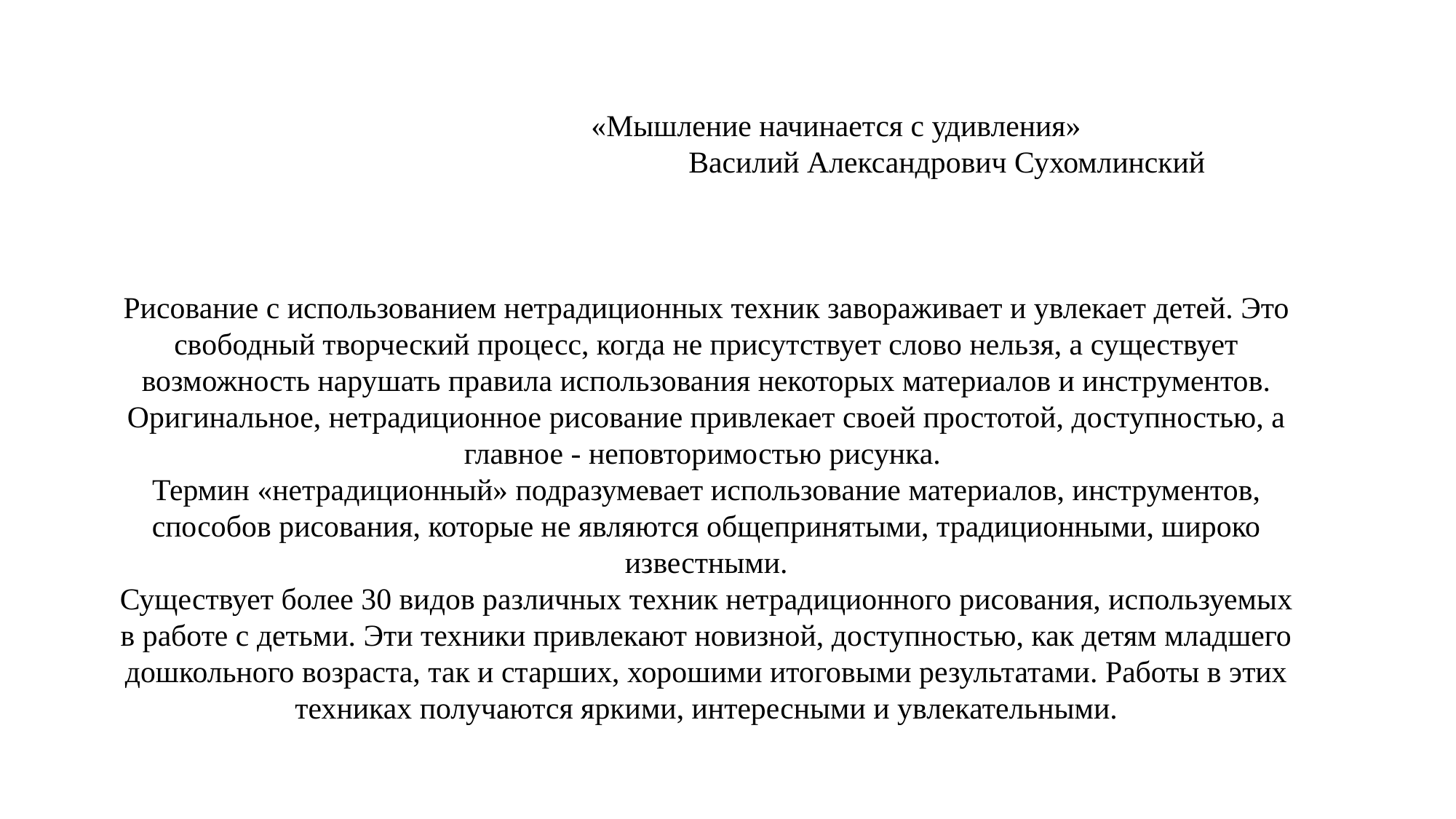

«Мышление начинается с удивления»
                                                               Василий Александрович Сухомлинский

Рисование с использованием нетрадиционных техник завораживает и увлекает детей. Это свободный творческий процесс, когда не присутствует слово нельзя, а существует возможность нарушать правила использования некоторых материалов и инструментов. Оригинальное, нетрадиционное рисование привлекает своей простотой, доступностью, а главное - неповторимостью рисунка.
Термин «нетрадиционный» подразумевает использование материалов, инструментов, способов рисования, которые не являются общепринятыми, традиционными, широко известными.
Существует более 30 видов различных техник нетрадиционного рисования, используемых в работе с детьми. Эти техники привлекают новизной, доступностью, как детям младшего дошкольного возраста, так и старших, хорошими итоговыми результатами. Работы в этих техниках получаются яркими, интересными и увлекательными.